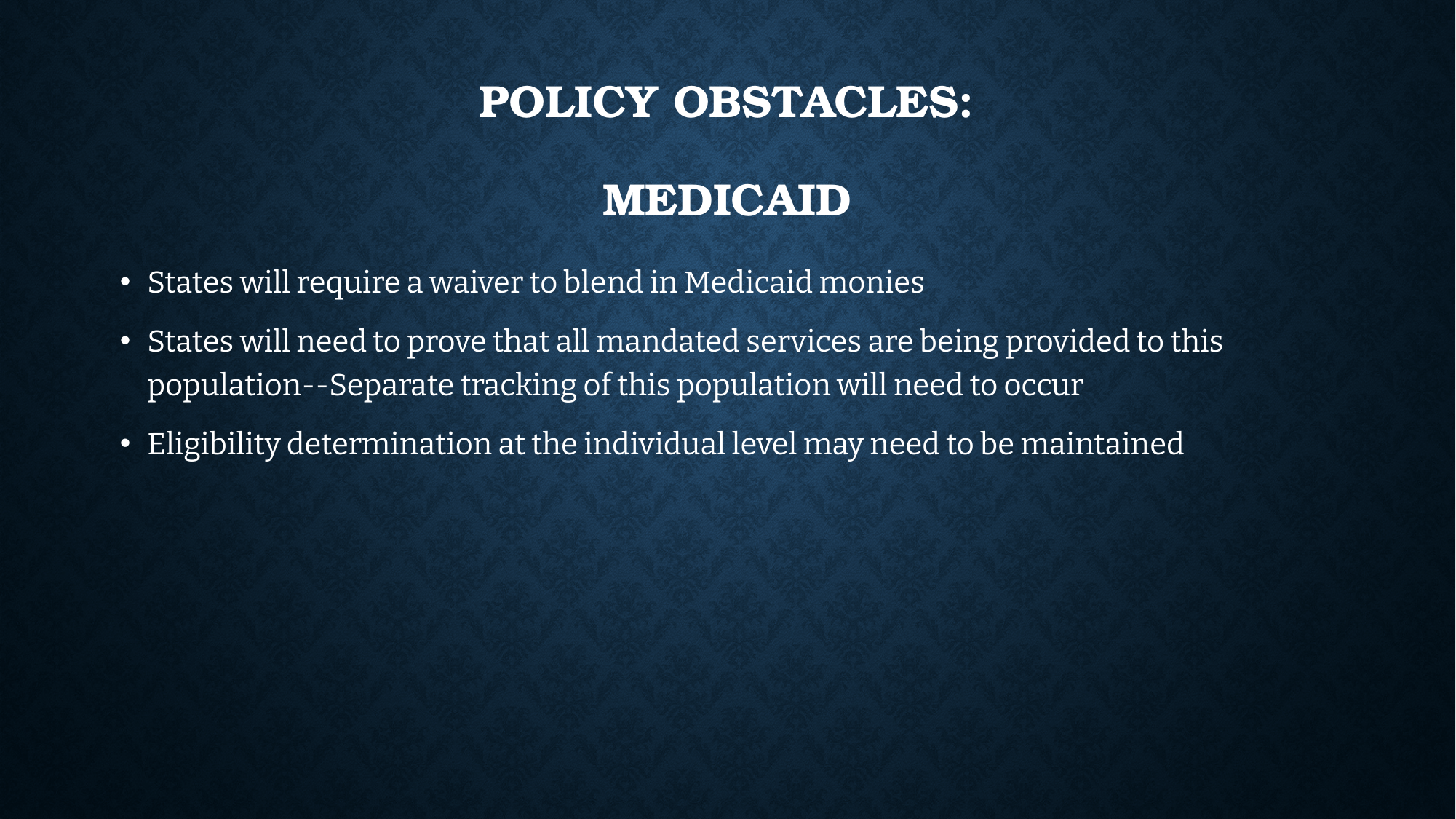

# POLICY OBSTACLES: Medicaid
States will require a waiver to blend in Medicaid monies
States will need to prove that all mandated services are being provided to this population--Separate tracking of this population will need to occur
Eligibility determination at the individual level may need to be maintained